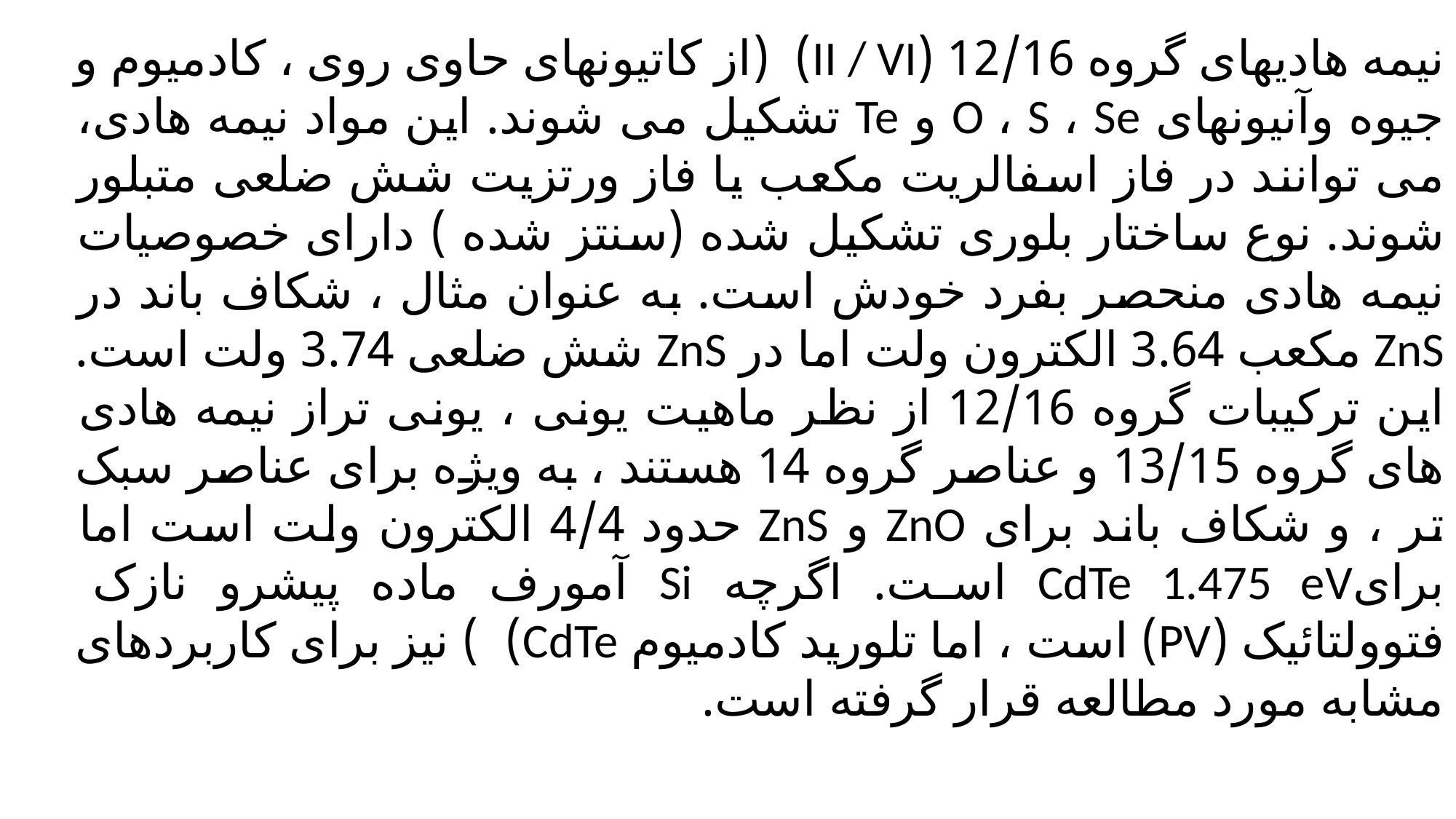

نیمه هادیهای گروه 12/16 (II / VI)  (از کاتیونهای حاوی روی ، کادمیوم و جیوه وآنیونهای O ، S ، Se و Te تشکیل می شوند. این مواد نیمه هادی، می توانند در فاز اسفالریت مکعب یا فاز ورتزیت شش ضلعی متبلور شوند. نوع ساختار بلوری تشکیل شده (سنتز شده ) دارای خصوصیات نیمه هادی منحصر بفرد خودش است. به عنوان مثال ، شکاف باند در ZnS مکعب 3.64 الکترون ولت اما در ZnS شش ضلعی 3.74 ولت است. این ترکیبات گروه 12/16 از نظر ماهیت یونی ، یونی تراز نیمه هادی های گروه 13/15 و عناصر گروه 14 هستند ، به ویژه برای عناصر سبک تر ، و شکاف باند برای ZnO و ZnS حدود 4/4 الکترون ولت است اما برایCdTe 1.475 eV است. اگرچه Si آمورف ماده پیشرو نازک فتوولتائیک (PV) است ، اما تلورید کادمیوم CdTe)  ) نیز برای کاربردهای مشابه مورد مطالعه قرار گرفته است.